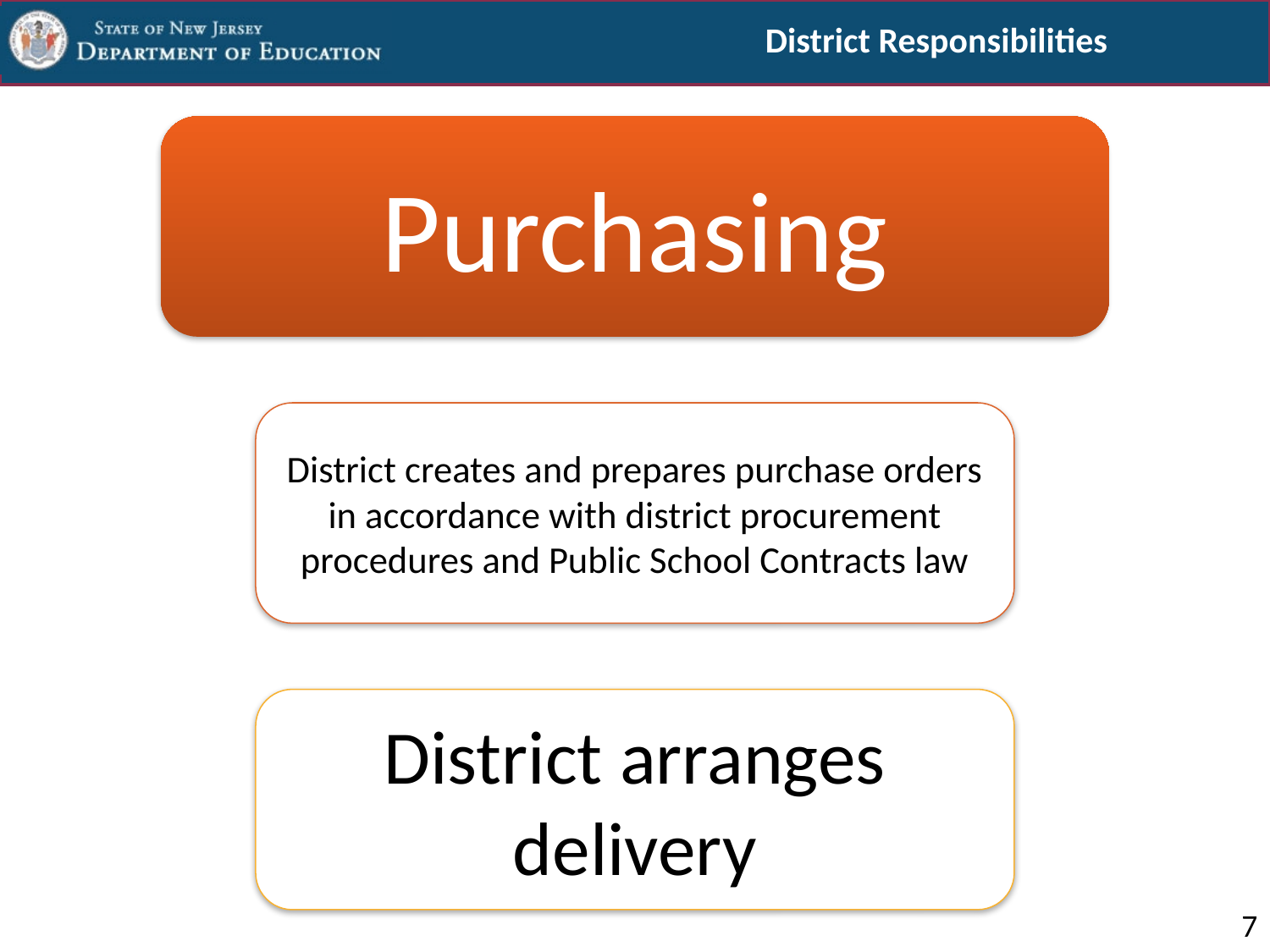

# District Responsibilities
Purchasing
District creates and prepares purchase orders in accordance with district procurement procedures and Public School Contracts law
District arranges delivery